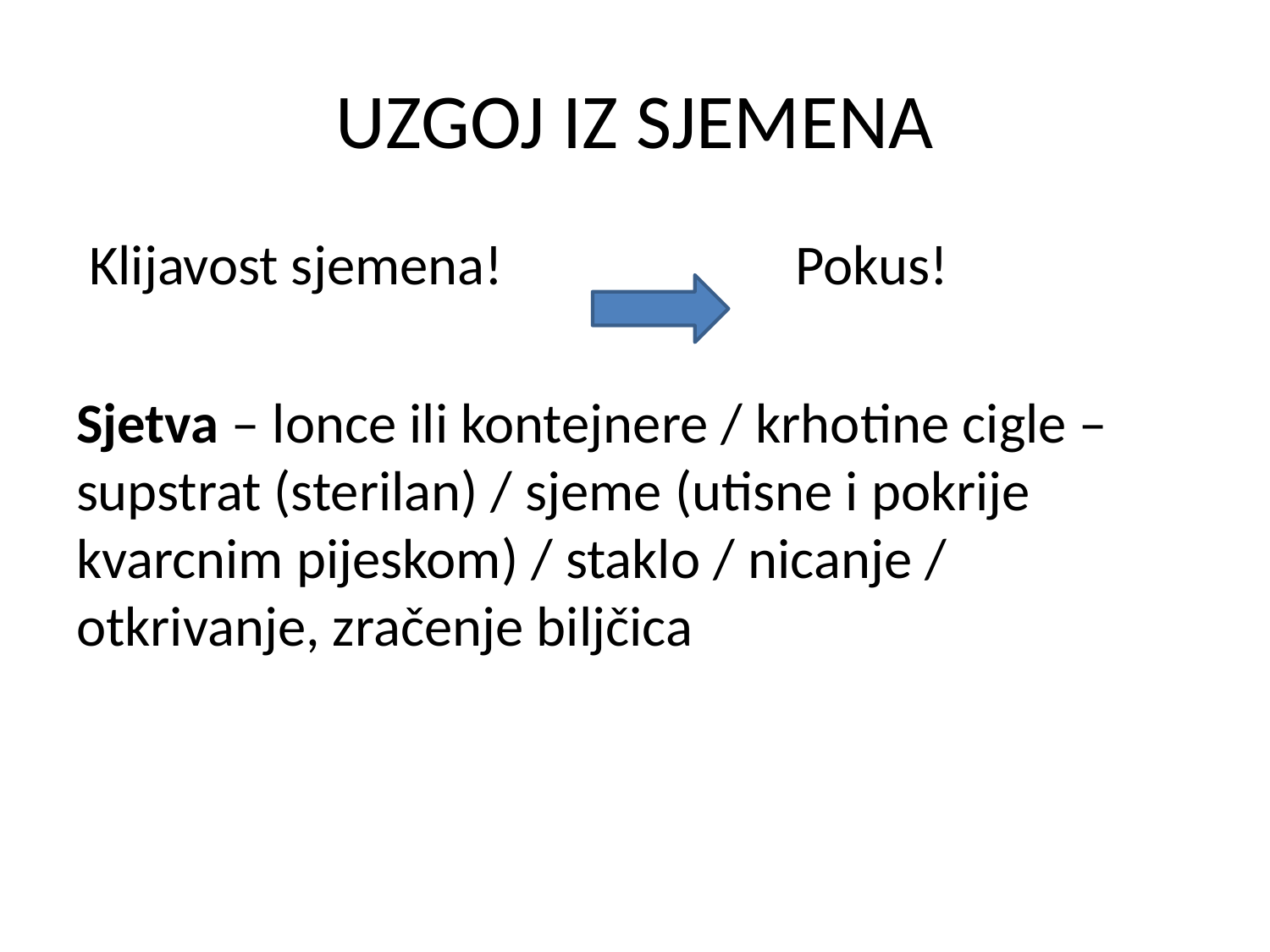

# UZGOJ IZ SJEMENA
 Klijavost sjemena!                       Pokus!

Sjetva – lonce ili kontejnere / krhotine cigle – supstrat (sterilan) / sjeme (utisne i pokrije kvarcnim pijeskom) / staklo / nicanje / otkrivanje, zračenje biljčica